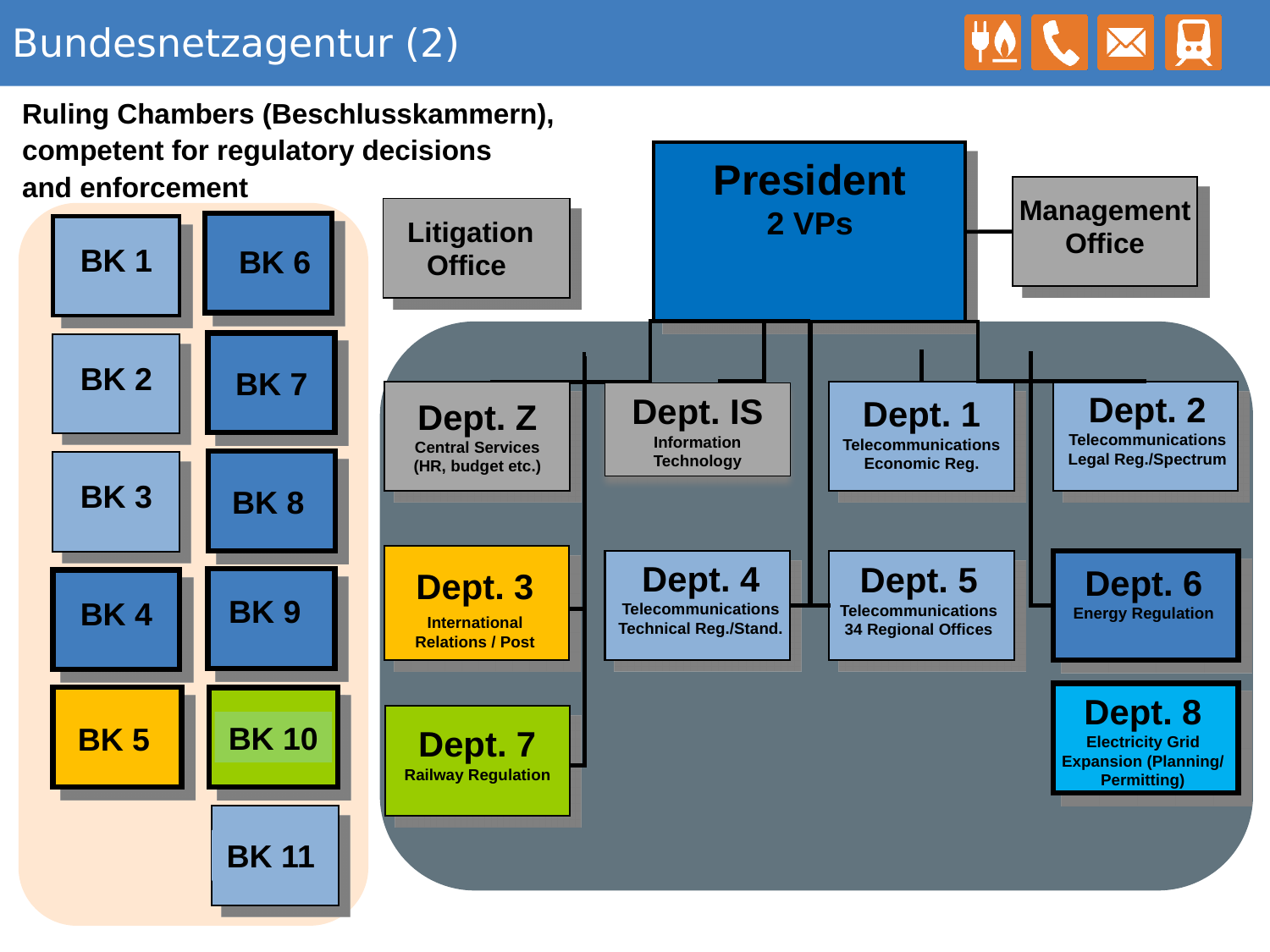

Bundesnetzagentur (2)
Ruling Chambers (Beschlusskammern),
competent for regulatory decisions
and enforcement

President
2 VPs

Management Office

 Litigation Office

BK 1
BK 6

BK 2
BK 7

Dept. 2
Telecommunications Legal Reg./Spectrum
Dept. IS
Information Technology
Dept. 1
Telecommunications Economic Reg.
Dept. Z
Central Services (HR, budget etc.)

BK 3
BK 8

Dept. 4
Telecommunications Technical Reg./Stand.

Dept. 5
Telecommunications 34 Regional Offices
Dept. 3
International Relations / Post
Dept. 6 Energy Regulation

BK 9
BK 4

Dept. 8
Electricity Grid Expansion (Planning/ Permitting)

BK 10
BK 5
Dept. 7
Railway Regulation
BK 5

BK 11